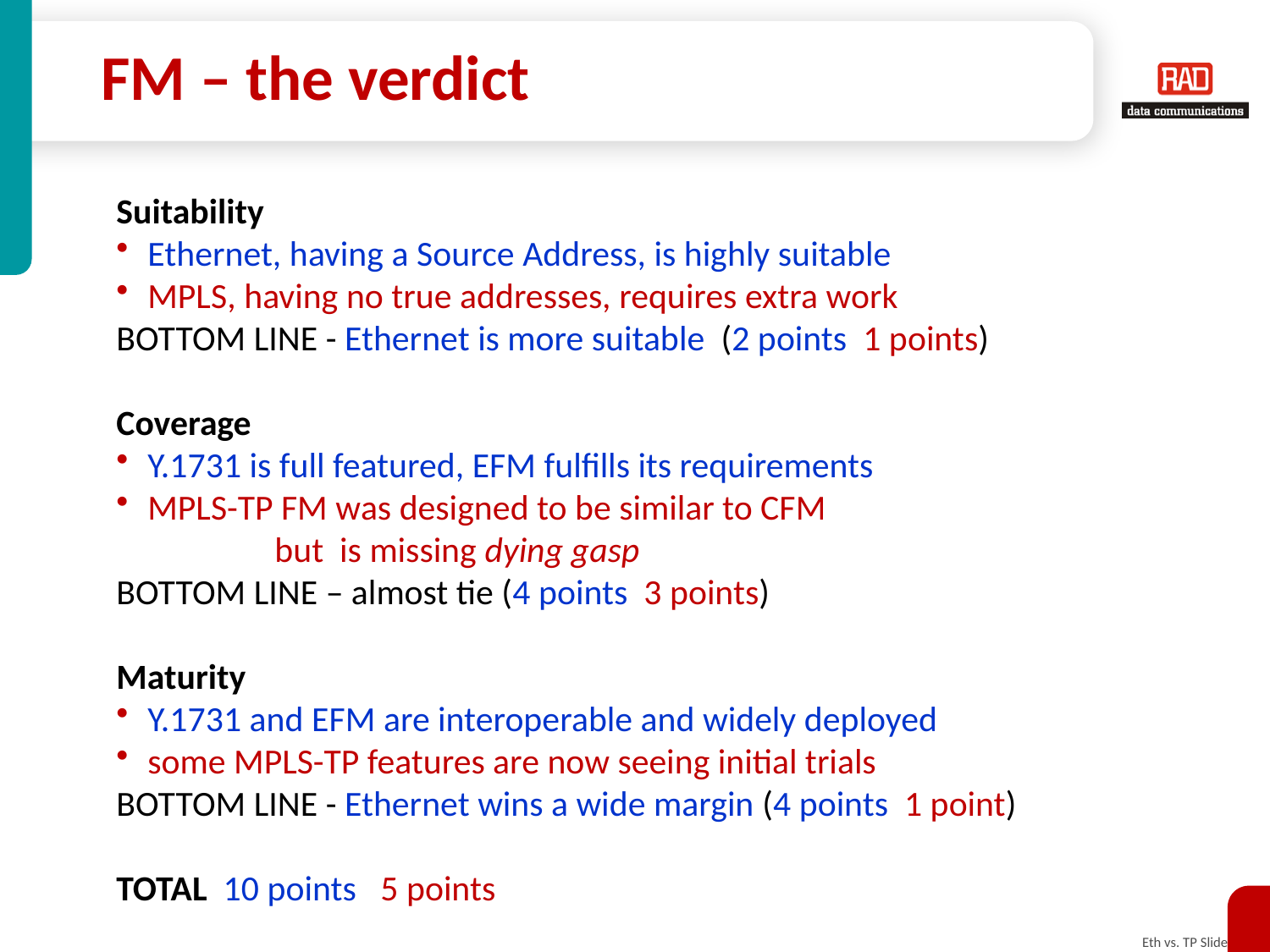

# FM – the verdict
Suitability
Ethernet, having a Source Address, is highly suitable
MPLS, having no true addresses, requires extra work
BOTTOM LINE - Ethernet is more suitable  (2 points  1 points)

Coverage
Y.1731 is full featured, EFM fulfills its requirements
MPLS-TP FM was designed to be similar to CFM
		but  is missing dying gasp
BOTTOM LINE – almost tie (4 points  3 points)

Maturity
Y.1731 and EFM are interoperable and widely deployed
some MPLS-TP features are now seeing initial trials
BOTTOM LINE - Ethernet wins a wide margin (4 points  1 point)

TOTAL  10 points   5 points